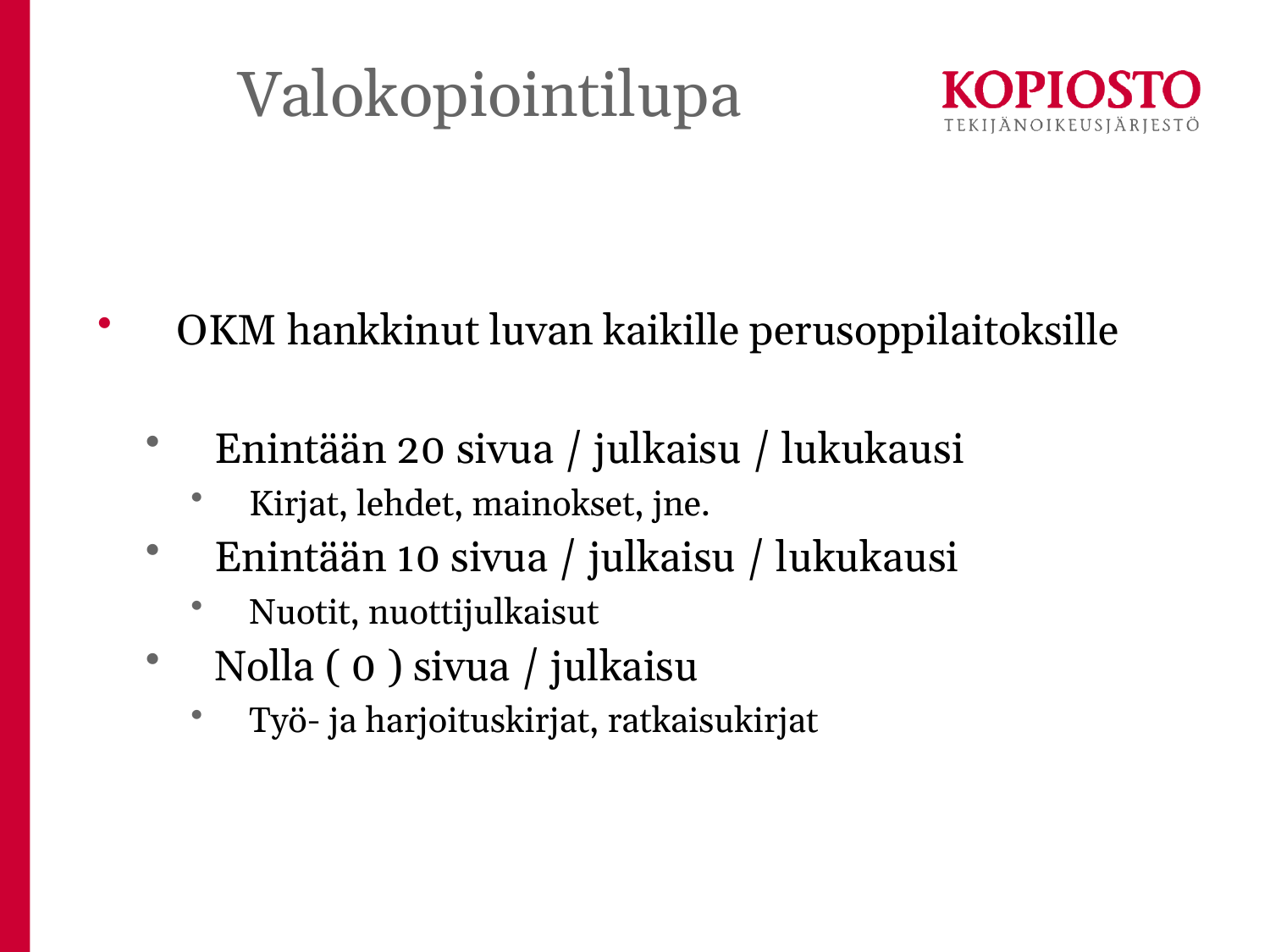

# Valokopiointilupa
OKM hankkinut luvan kaikille perusoppilaitoksille

Enintään 20 sivua / julkaisu / lukukausi
Kirjat, lehdet, mainokset, jne.
Enintään 10 sivua / julkaisu / lukukausi
Nuotit, nuottijulkaisut
Nolla ( 0 ) sivua / julkaisu
Työ- ja harjoituskirjat, ratkaisukirjat